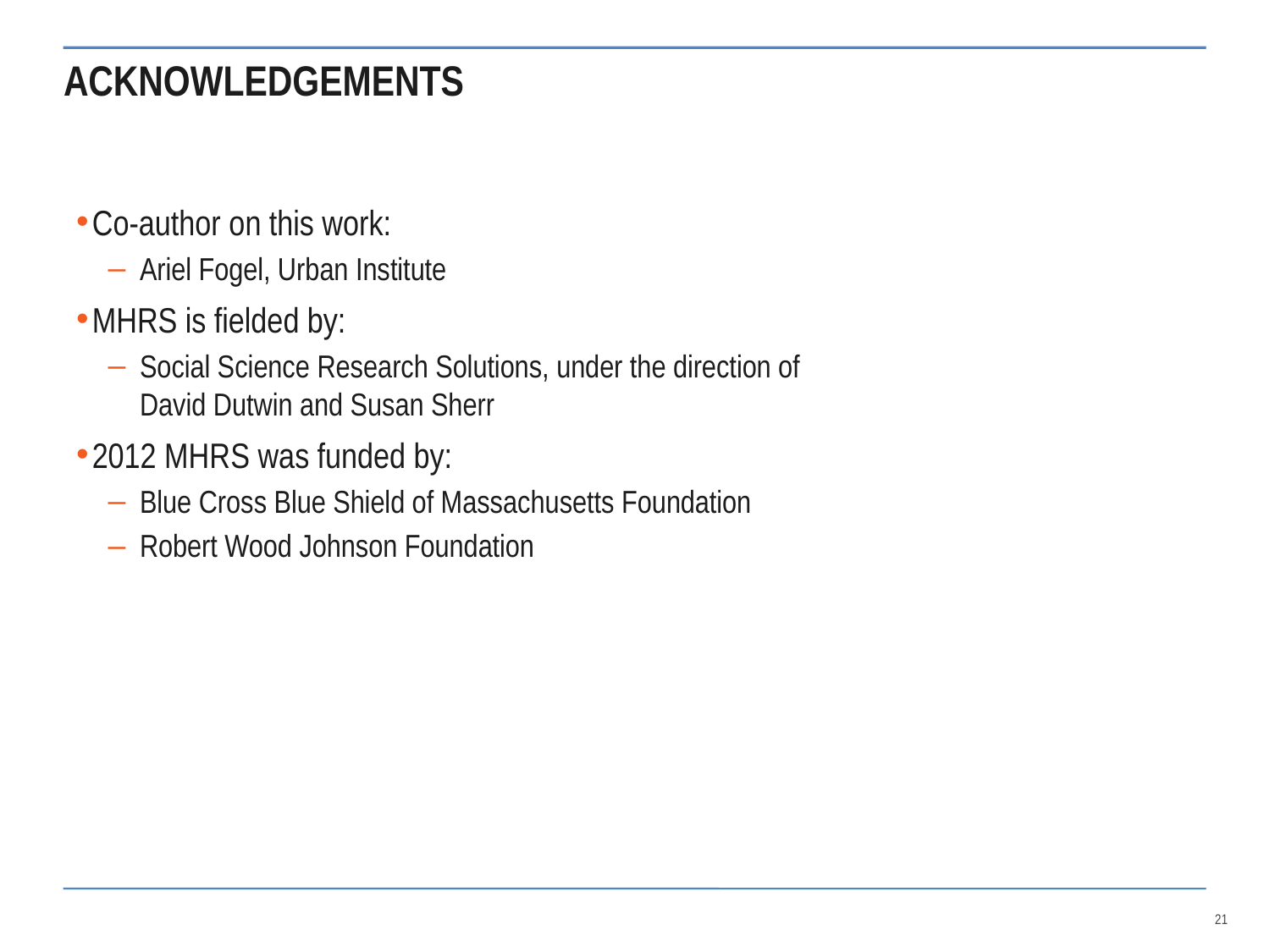

# ACKNOWLEDGEMENTS
Co-author on this work:
Ariel Fogel, Urban Institute
MHRS is fielded by:
Social Science Research Solutions, under the direction of
David Dutwin and Susan Sherr
2012 MHRS was funded by:
Blue Cross Blue Shield of Massachusetts Foundation
Robert Wood Johnson Foundation
21